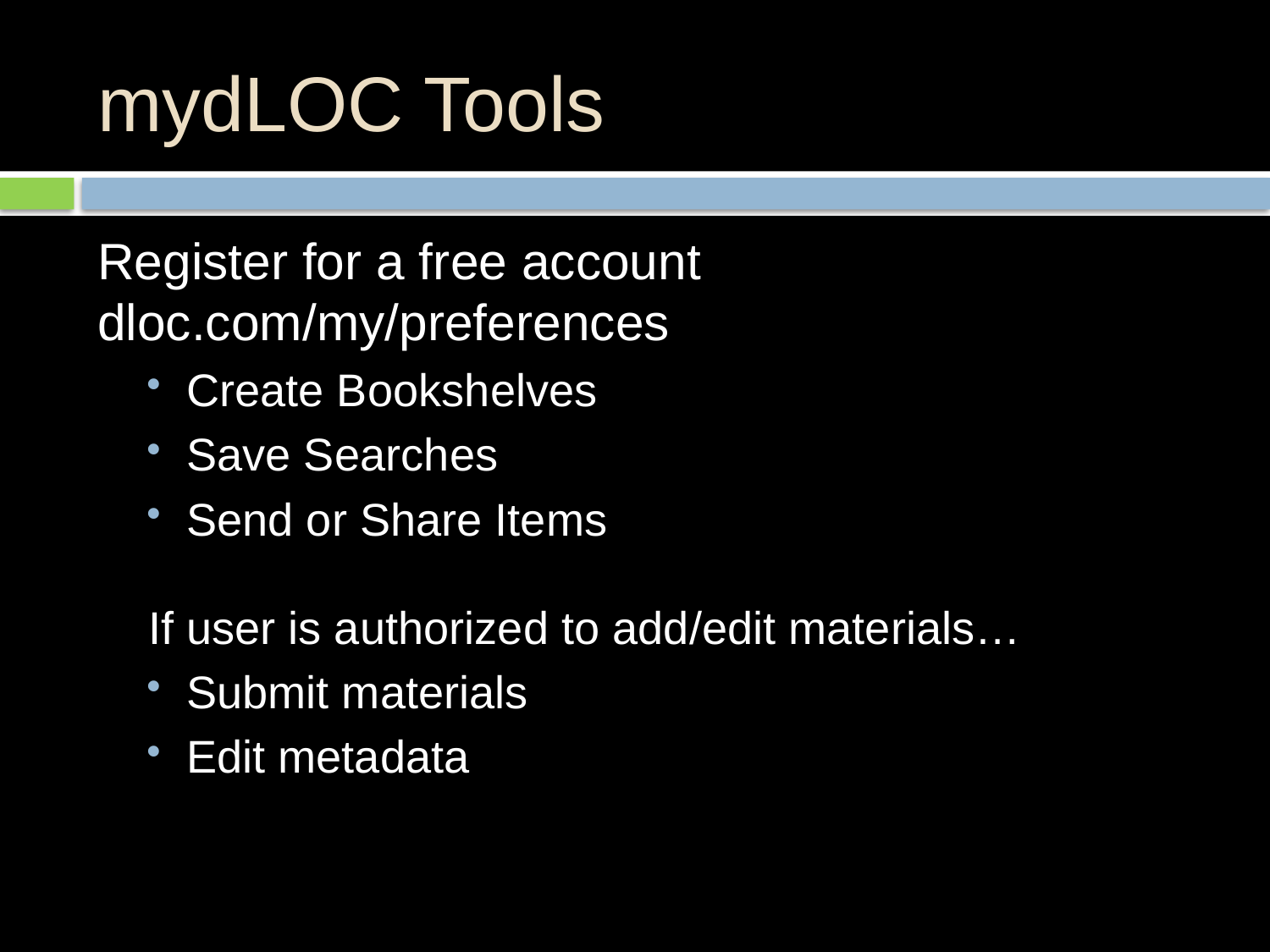

# mydLOC Tools
Register for a free account dloc.com/my/preferences
Create Bookshelves
Save Searches
Send or Share Items

If user is authorized to add/edit materials…
Submit materials
Edit metadata